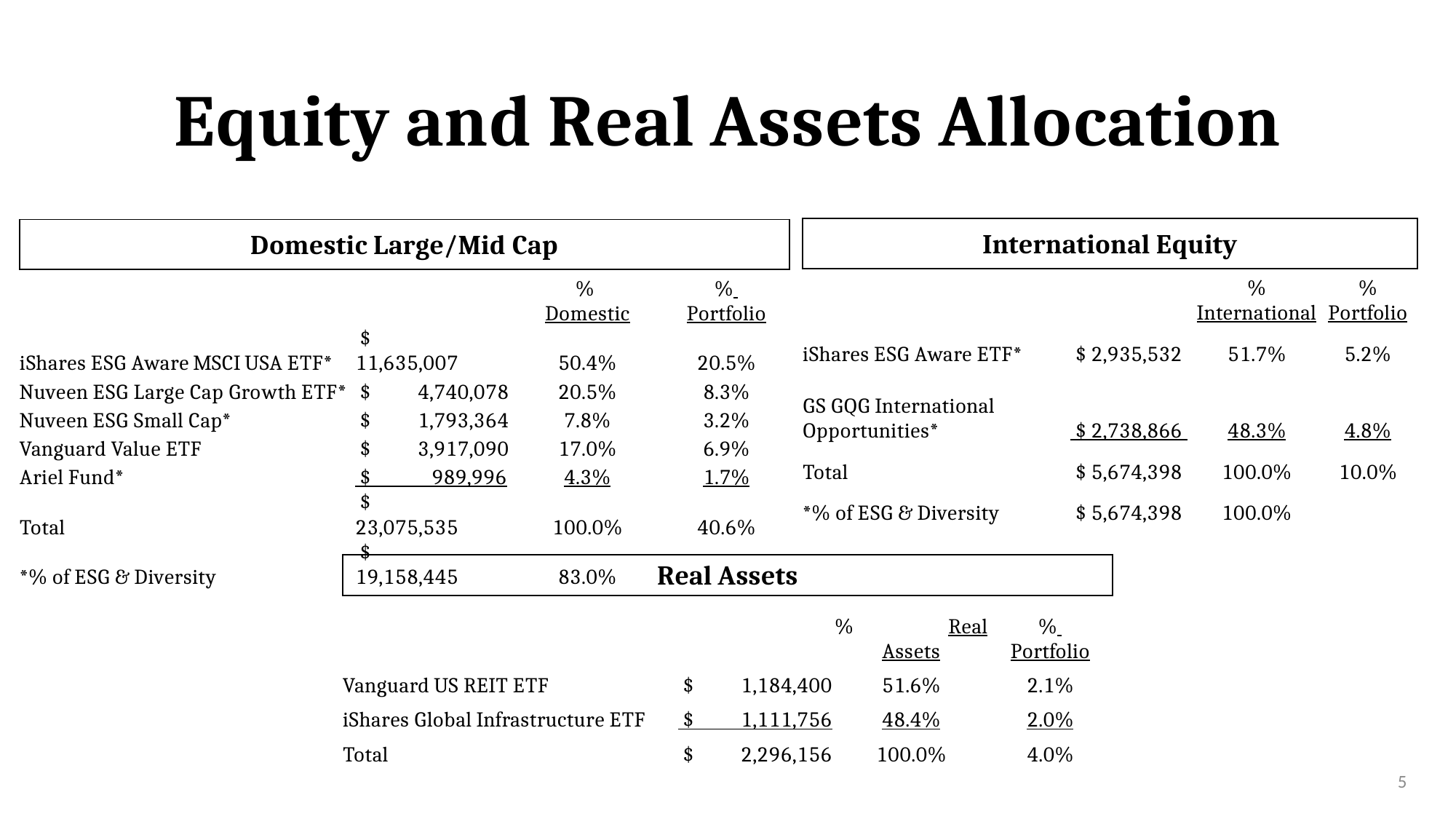

# Equity and Real Assets Allocation
| International Equity |  |  |  |
| --- | --- | --- | --- |
|  |  | % International | % Portfolio |
| iShares ESG Aware ETF\* | $ 2,935,532 | 51.7% | 5.2% |
| GS GQG International Opportunities\* | $ 2,738,866 | 48.3% | 4.8% |
| Total | $ 5,674,398 | 100.0% | 10.0% |
| \*% of ESG & Diversity | $ 5,674,398 | 100.0% |  |
| Domestic Large/Mid Cap |  |  |  |
| --- | --- | --- | --- |
|  |  | % Domestic | % Portfolio |
| iShares ESG Aware MSCI USA ETF\* | $ 11,635,007 | 50.4% | 20.5% |
| Nuveen ESG Large Cap Growth ETF\* | $ 4,740,078 | 20.5% | 8.3% |
| Nuveen ESG Small Cap\* | $ 1,793,364 | 7.8% | 3.2% |
| Vanguard Value ETF | $ 3,917,090 | 17.0% | 6.9% |
| Ariel Fund\* | $ 989,996 | 4.3% | 1.7% |
| Total | $ 23,075,535 | 100.0% | 40.6% |
| \*% of ESG & Diversity | $ 19,158,445 | 83.0% |  |
| Real Assets |  |  |  |
| --- | --- | --- | --- |
|  |  | % Real Assets | % Portfolio |
| Vanguard US REIT ETF | $ 1,184,400 | 51.6% | 2.1% |
| iShares Global Infrastructure ETF | $ 1,111,756 | 48.4% | 2.0% |
| Total | $ 2,296,156 | 100.0% | 4.0% |
5